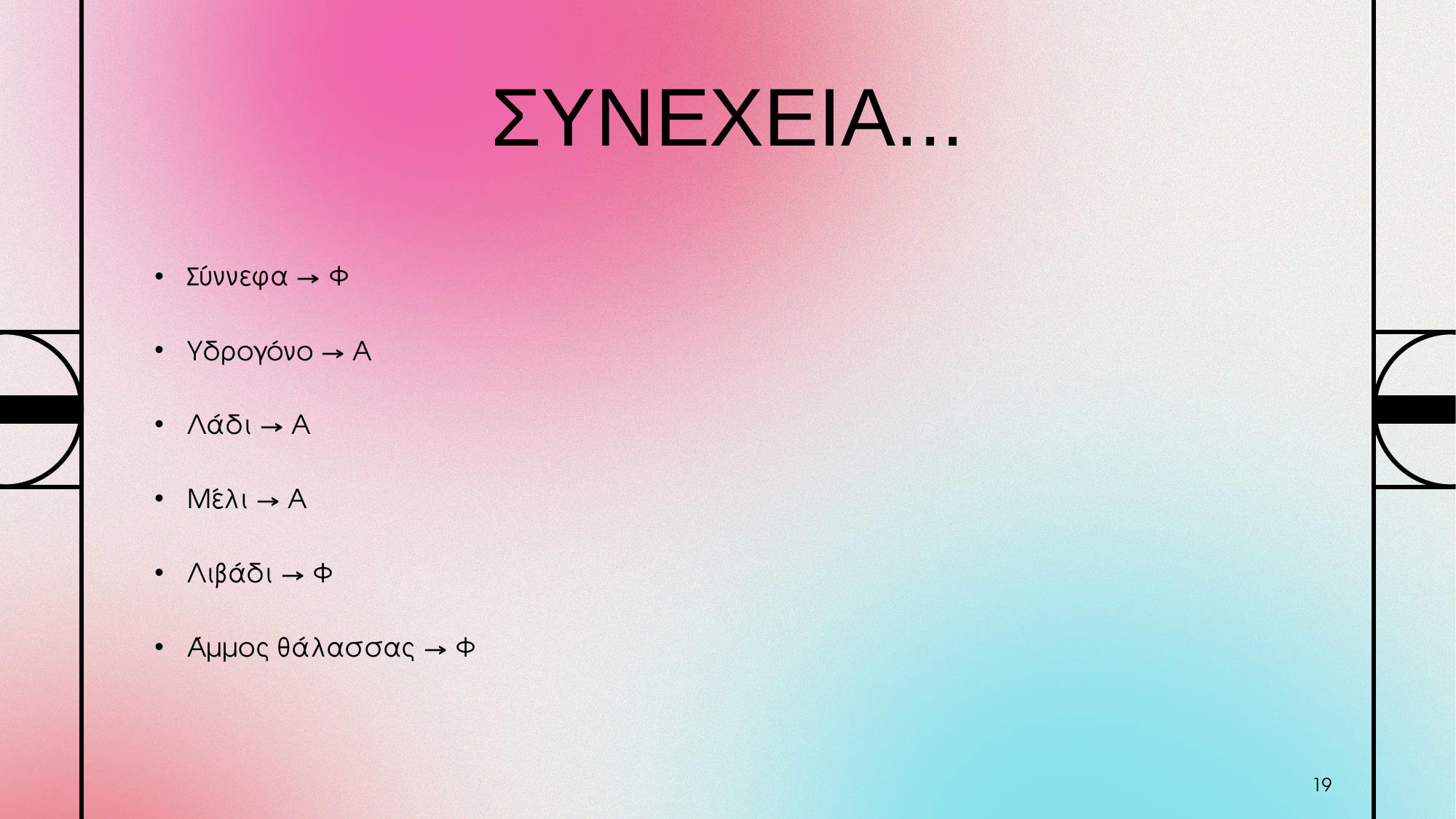

# ΣΥΝΕΧΕΙΑ...
Σύννεφα → Φ
Υδρογόνο → Α
Λάδι → Α
Μέλι → Α
Λιβάδι → Φ
Άμμος θάλασσας → Φ

19